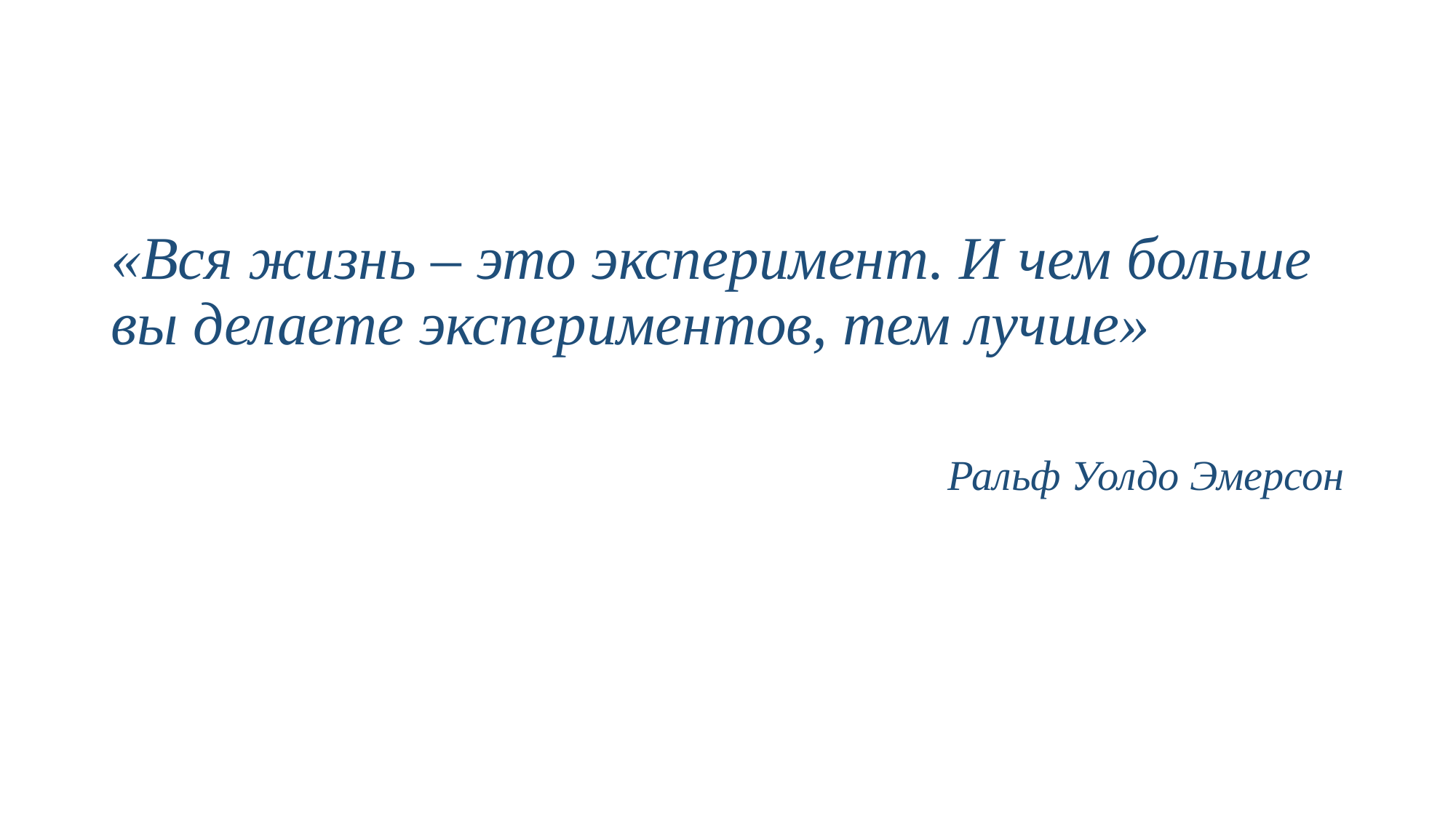

«Вся жизнь – это эксперимент. И чем больше вы делаете экспериментов, тем лучше»

Ральф Уолдо Эмерсон